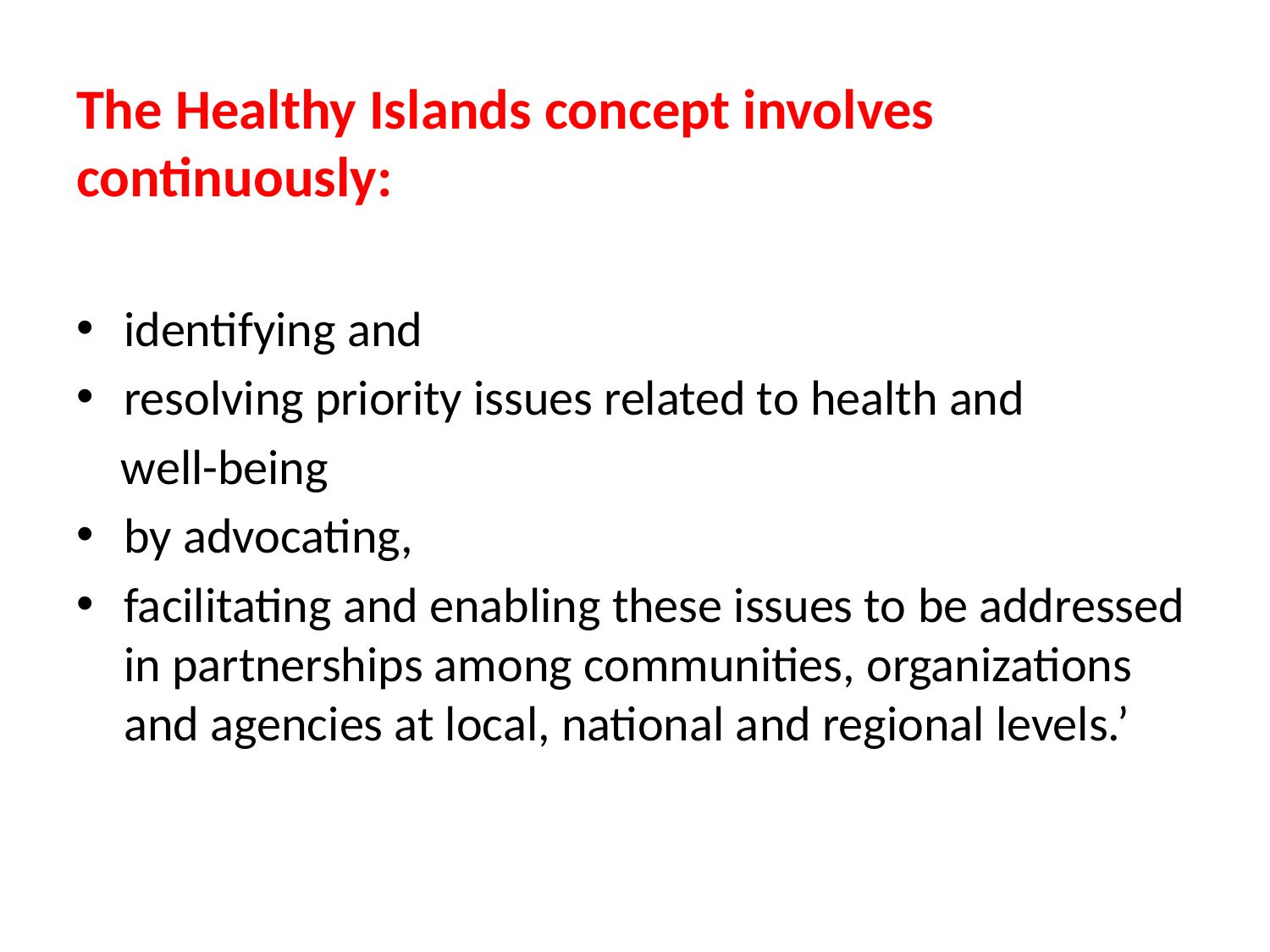

The Healthy Islands concept involves continuously:

identifying and
resolving priority issues related to health and
    well-being
by advocating,
facilitating and enabling these issues to be addressed in partnerships among communities, organizations and agencies at local, national and regional levels.’